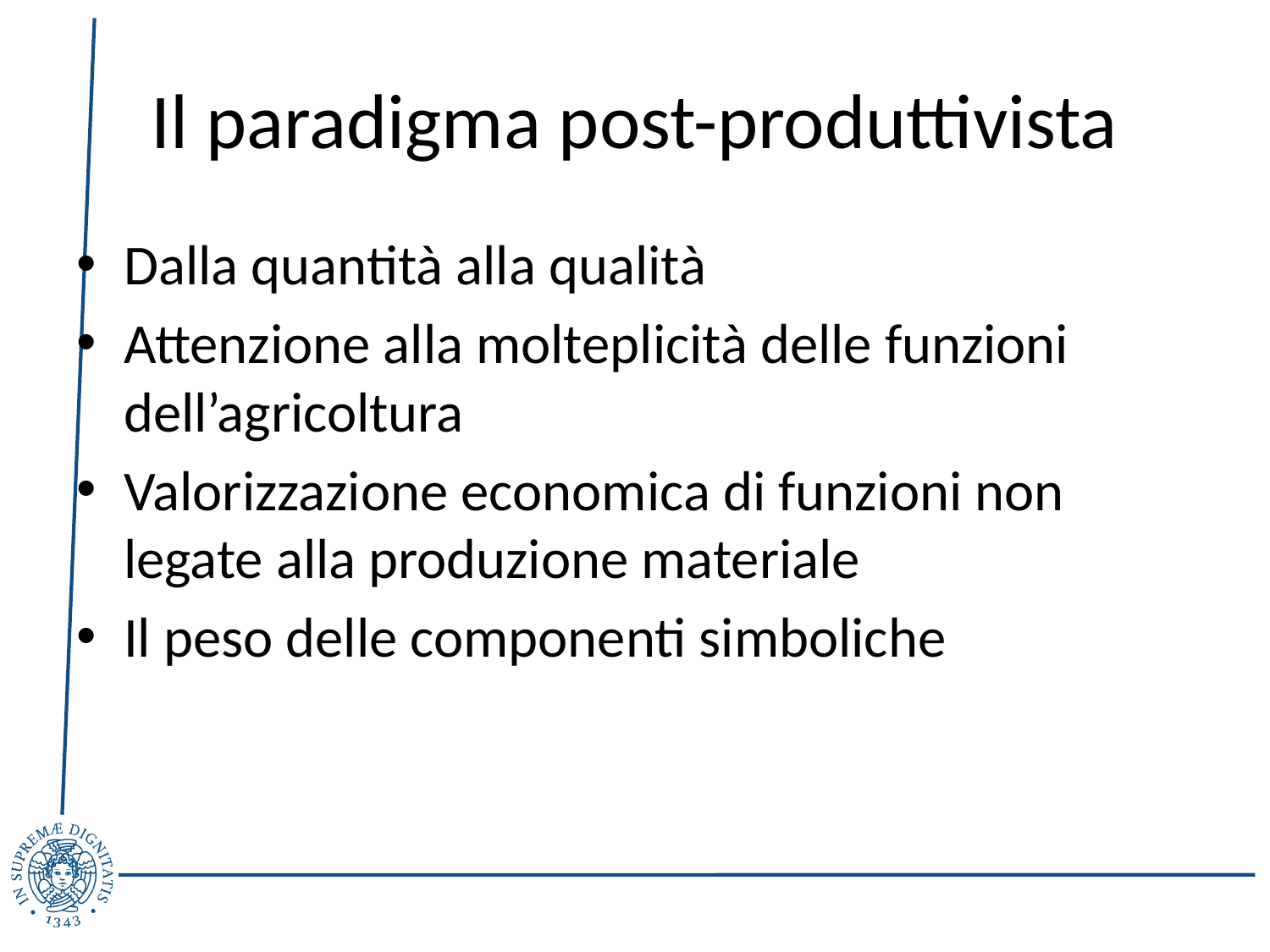

# Il paradigma post-produttivista
Dalla quantità alla qualità
Attenzione alla molteplicità delle funzioni dell’agricoltura
Valorizzazione economica di funzioni non legate alla produzione materiale
Il peso delle componenti simboliche